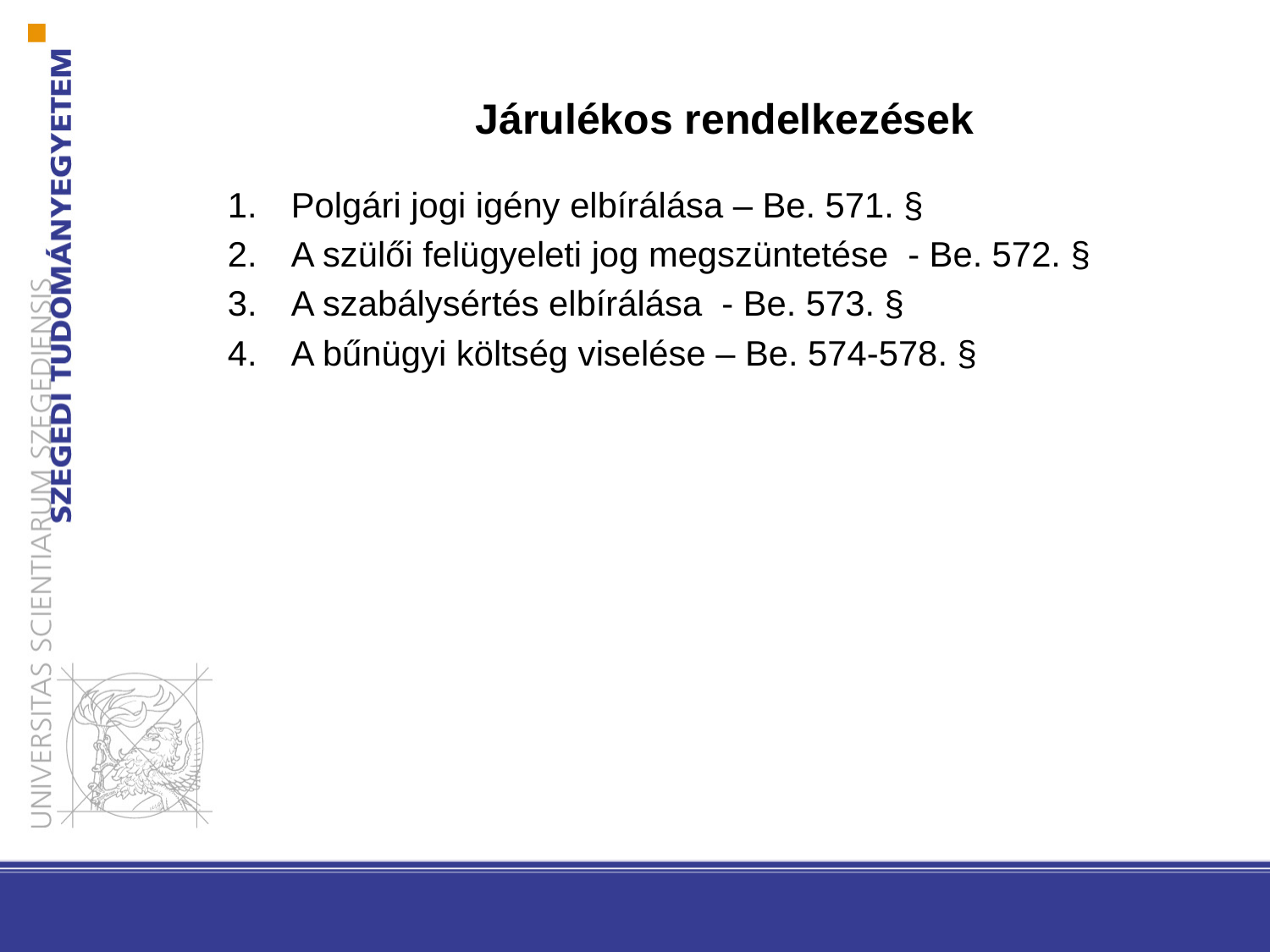

# Járulékos rendelkezések
Polgári jogi igény elbírálása – Be. 571. §
A szülői felügyeleti jog megszüntetése  - Be. 572. §
A szabálysértés elbírálása  - Be. 573. §
A bűnügyi költség viselése – Be. 574-578. §